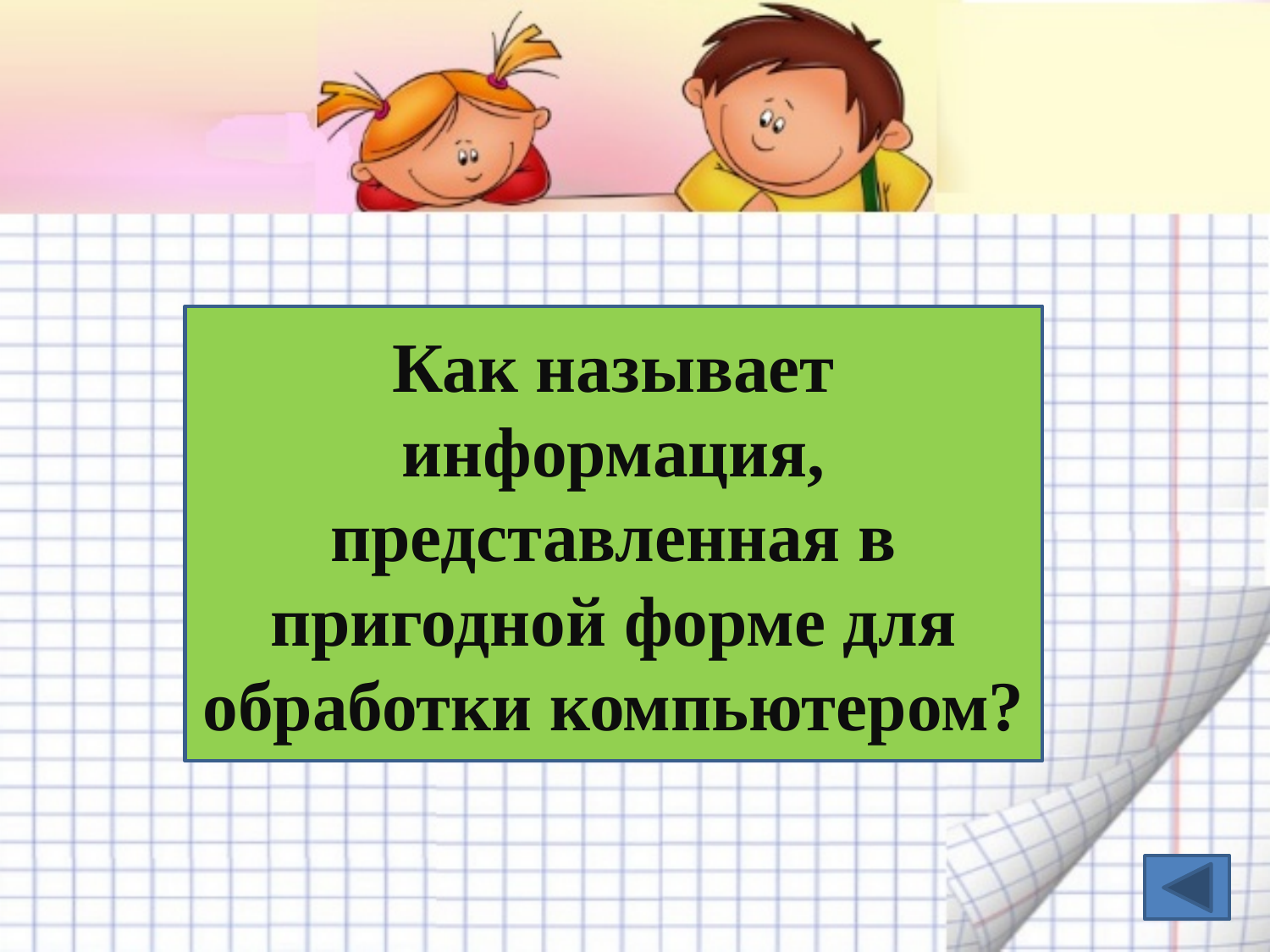

Как называет информация, представленная в пригодной форме для обработки компьютером?